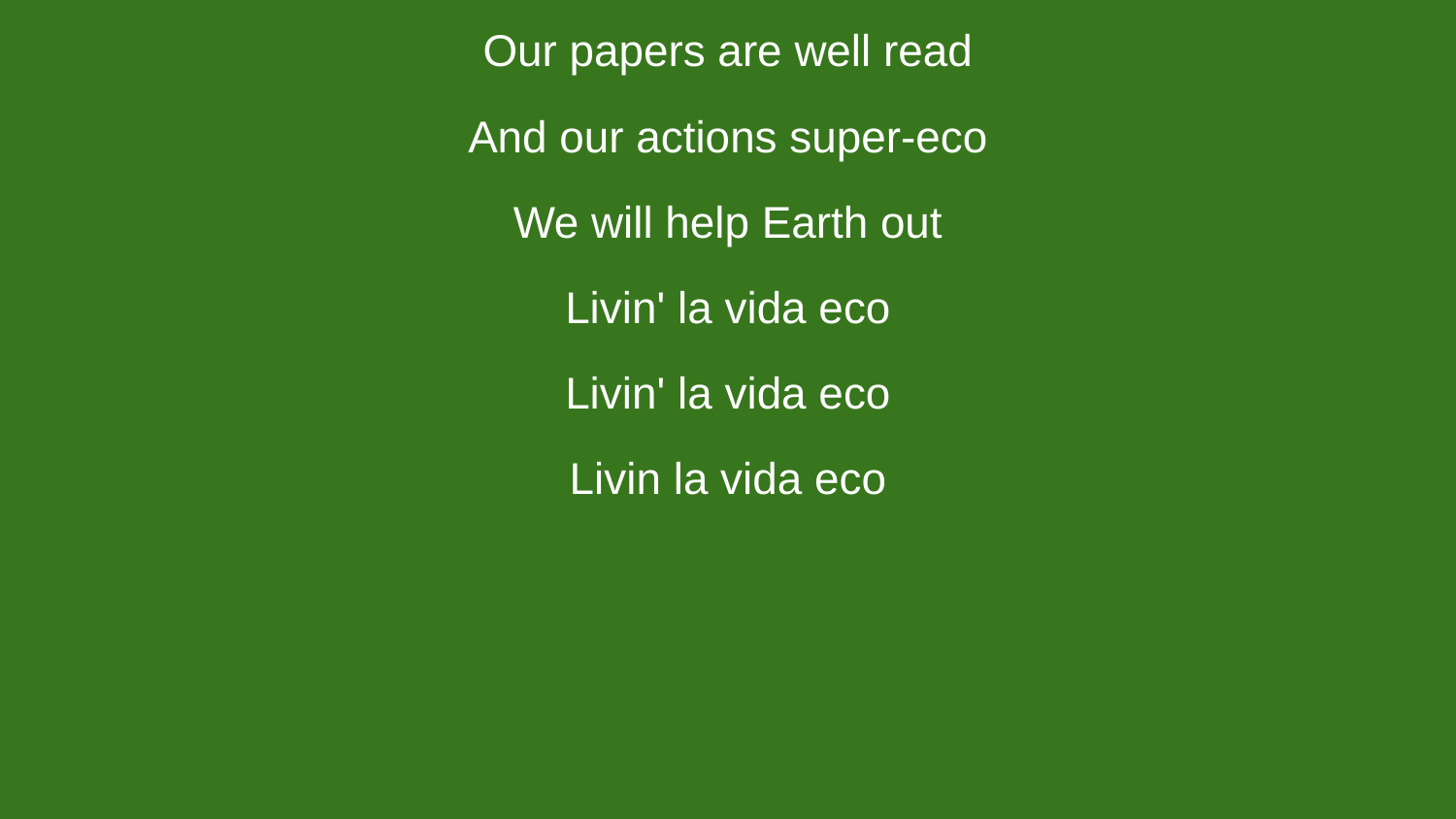

Our papers are well read
And our actions super-eco
We will help Earth out
Livin' la vida eco
Livin' la vida eco
Livin la vida eco